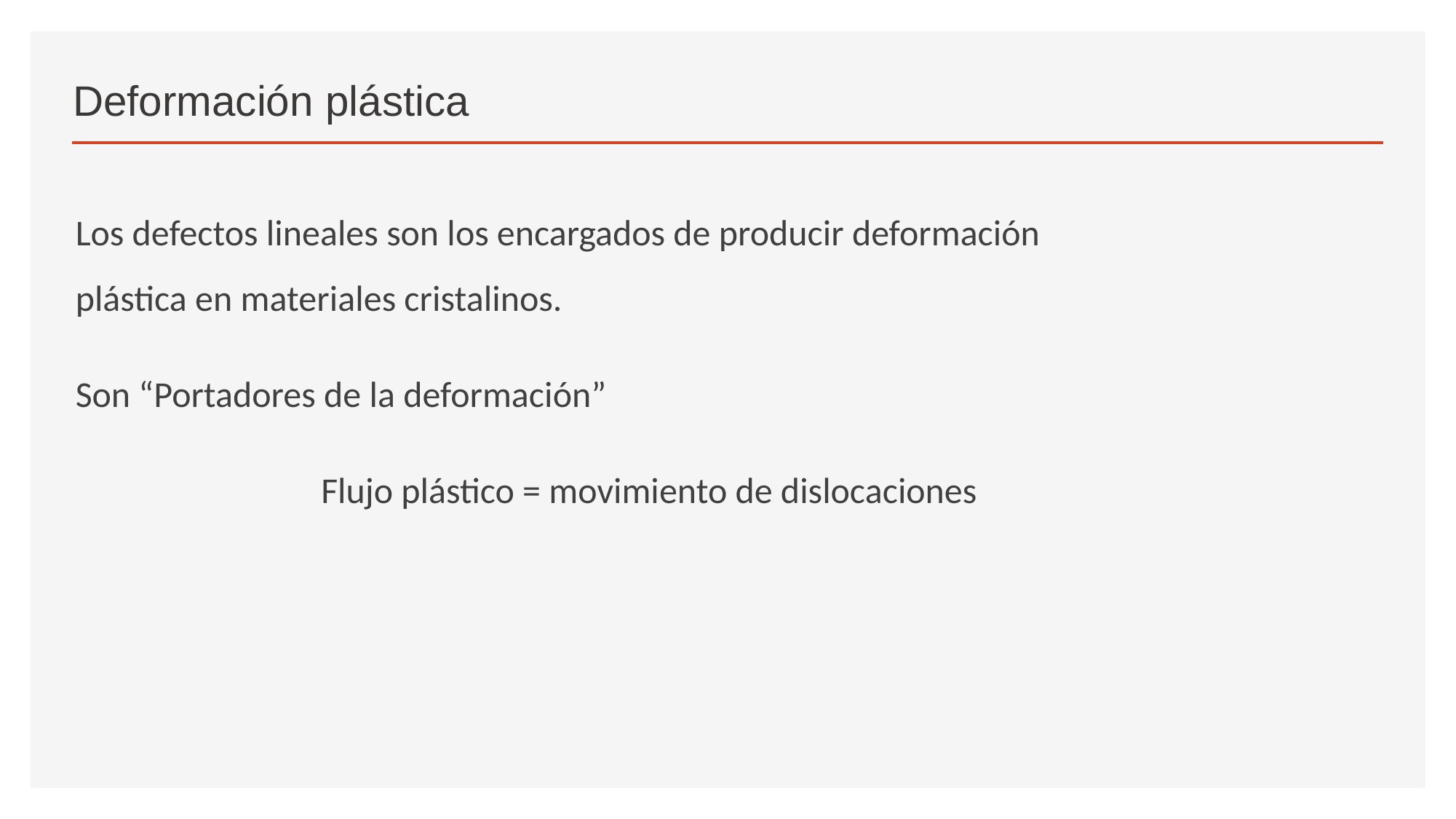

# Deformación plástica
Los defectos lineales son los encargados de producir deformación plástica en materiales cristalinos.
Son “Portadores de la deformación”
			Flujo plástico = movimiento de dislocaciones